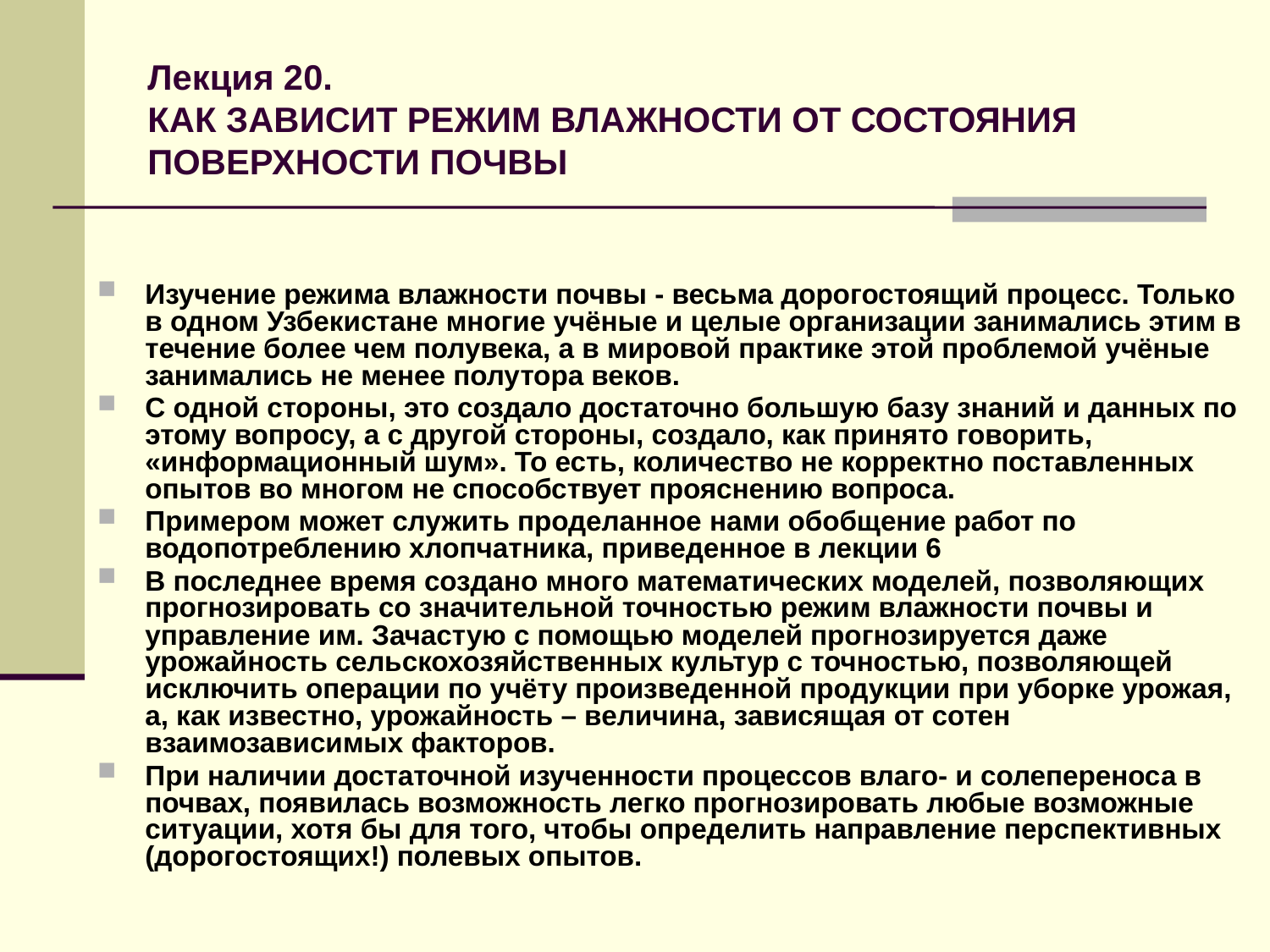

# Лекция 20. КАК ЗАВИСИТ РЕЖИМ ВЛАЖНОСТИ ОТ СОСТОЯНИЯ ПОВЕРХНОСТИ ПОЧВЫ
Изучение режима влажности почвы - весьма дорогостоящий процесс. Только в одном Узбекистане многие учёные и целые организации занимались этим в течение более чем полувека, а в мировой практике этой проблемой учёные занимались не менее полутора веков.
С одной стороны, это создало достаточно большую базу знаний и данных по этому вопросу, а с другой стороны, создало, как принято говорить, «информационный шум». То есть, количество не корректно поставленных опытов во многом не способствует прояснению вопроса.
Примером может служить проделанное нами обобщение работ по водопотреблению хлопчатника, приведенное в лекции 6
В последнее время создано много математических моделей, позволяющих прогнозировать со значительной точностью режим влажности почвы и управление им. Зачастую с помощью моделей прогнозируется даже урожайность сельскохозяйственных культур с точностью, позволяющей исключить операции по учёту произведенной продукции при уборке урожая, а, как известно, урожайность – величина, зависящая от сотен взаимозависимых факторов.
При наличии достаточной изученности процессов влаго- и солепереноса в почвах, появилась возможность легко прогнозировать любые возможные ситуации, хотя бы для того, чтобы определить направление перспективных (дорогостоящих!) полевых опытов.